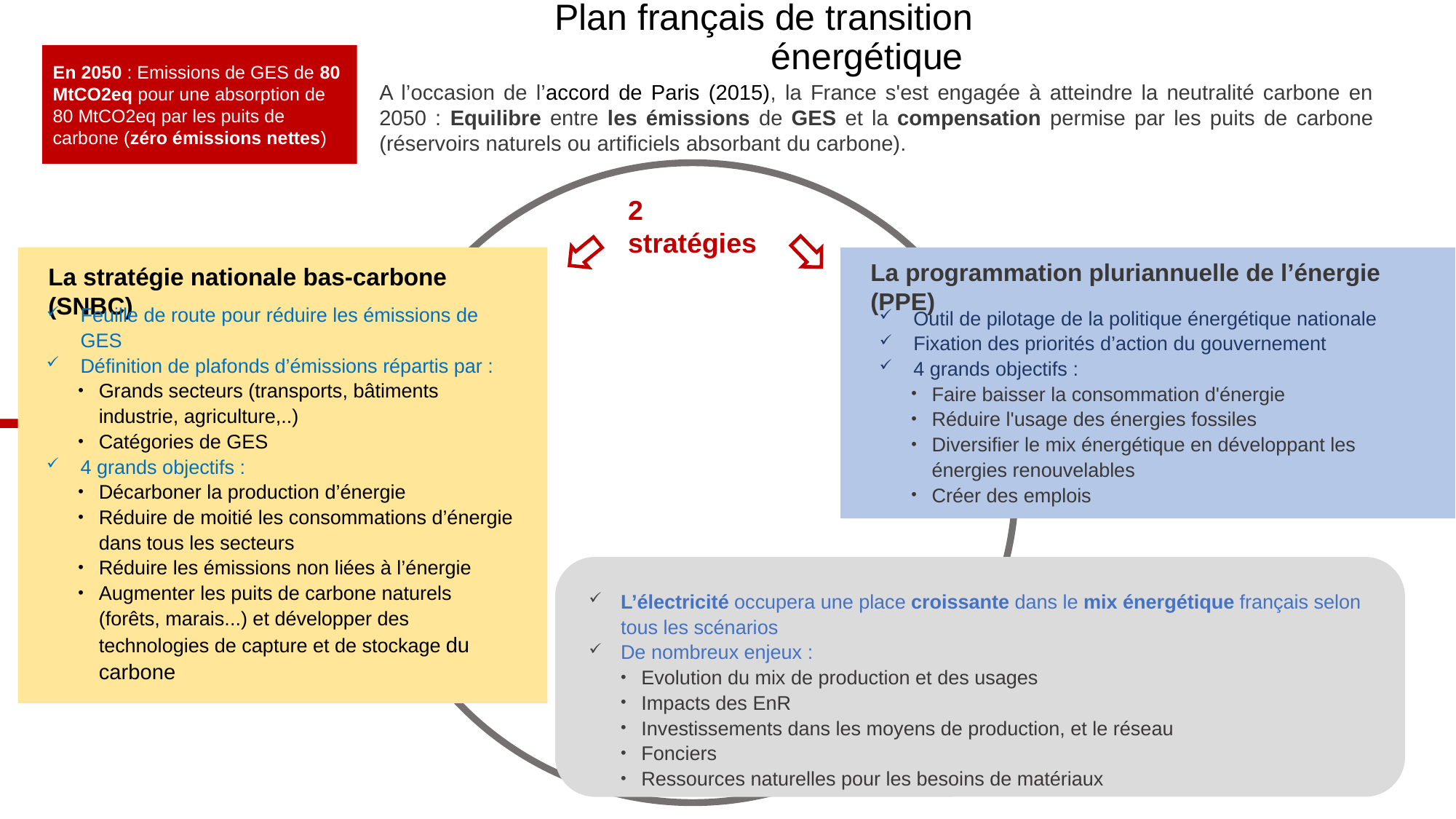

Plan français de transition énergétique
En 2050 : Emissions de GES de 80 MtCO2eq pour une absorption de 80 MtCO2eq par les puits de carbone (zéro émissions nettes)
A l’occasion de l’accord de Paris (2015), la France s'est engagée à atteindre la neutralité carbone en 2050 : Equilibre entre les émissions de GES et la compensation permise par les puits de carbone (réservoirs naturels ou artificiels absorbant du carbone).

La puissance d’une machine est l’énergie qu’elle fournit pendant une unité de temps:
2 stratégies
Feuille de route pour réduire les émissions de GES
Définition de plafonds d’émissions répartis par :
Grands secteurs (transports, bâtiments industrie, agriculture,..)
Catégories de GES
4 grands objectifs :
Décarboner la production d’énergie
Réduire de moitié les consommations d’énergie dans tous les secteurs
Réduire les émissions non liées à l’énergie
Augmenter les puits de carbone naturels (forêts, marais...) et développer des technologies de capture et de stockage du carbone

La programmation pluriannuelle de l’énergie (PPE)
La stratégie nationale bas-carbone (SNBC)
Outil de pilotage de la politique énergétique nationale
Fixation des priorités d’action du gouvernement
4 grands objectifs :
Faire baisser la consommation d'énergie
Réduire l'usage des énergies fossiles
Diversifier le mix énergétique en développant les énergies renouvelables
Créer des emplois

L’électricité occupera une place croissante dans le mix énergétique français selon tous les scénarios
De nombreux enjeux :
Evolution du mix de production et des usages
Impacts des EnR
Investissements dans les moyens de production, et le réseau
Fonciers
Ressources naturelles pour les besoins de matériaux
55